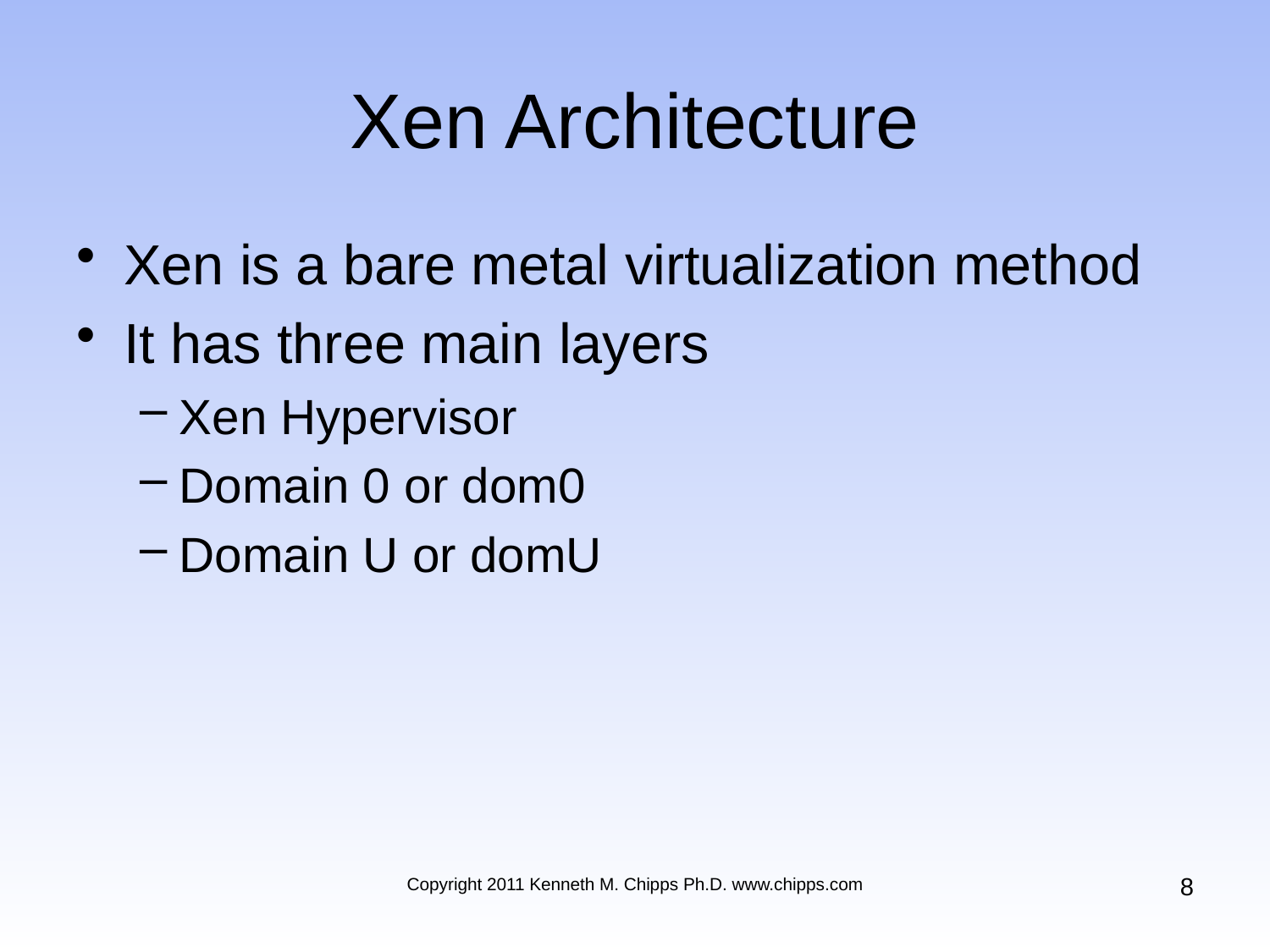

# Xen Architecture
Xen is a bare metal virtualization method
It has three main layers
Xen Hypervisor
Domain 0 or dom0
Domain U or domU
8
Copyright 2011 Kenneth M. Chipps Ph.D. www.chipps.com